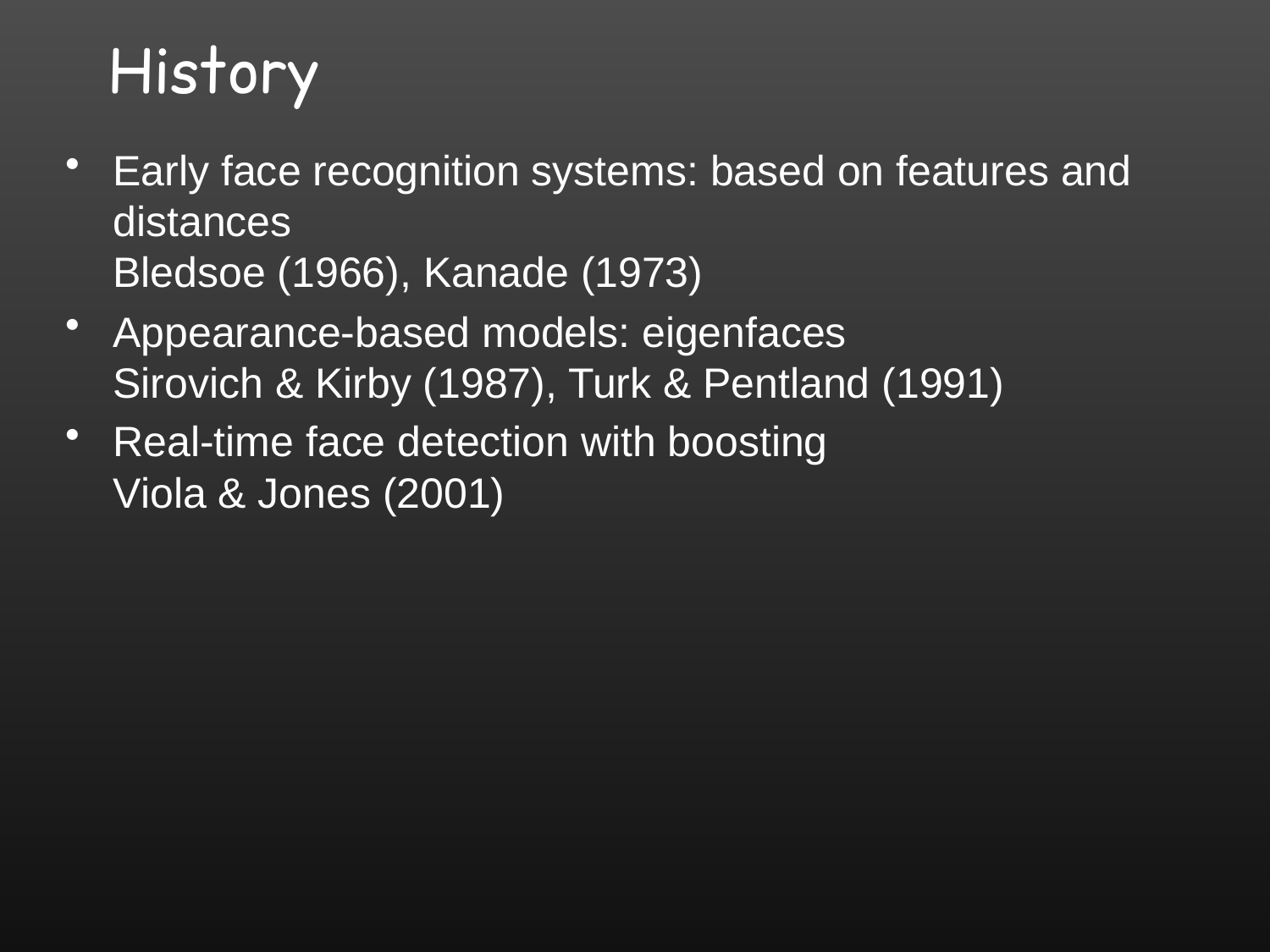

# History
Early face recognition systems: based on features and distances
Bledsoe (1966), Kanade (1973)
Appearance-based models: eigenfaces
Sirovich & Kirby (1987), Turk & Pentland (1991)
Real-time face detection with boosting
Viola & Jones (2001)